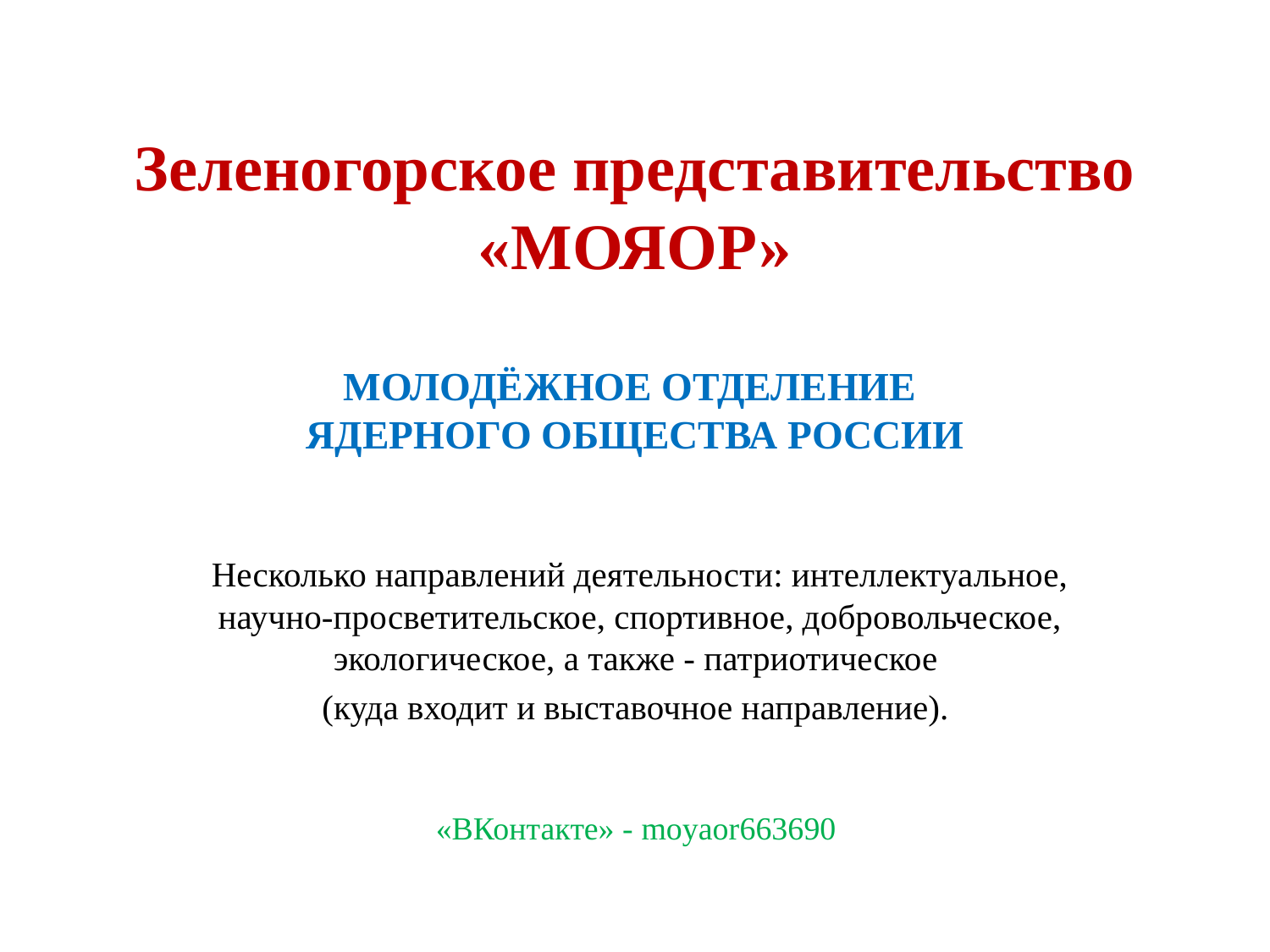

# Зеленогорское представительство «МОЯОР» МОЛОДЁЖНОЕ ОТДЕЛЕНИЕ ЯДЕРНОГО ОБЩЕСТВА РОССИИ
Несколько направлений деятельности: интеллектуальное, научно-просветительское, спортивное, добровольческое, экологическое, а также - патриотическое
(куда входит и выставочное направление).

«ВКонтакте» - moyaor663690